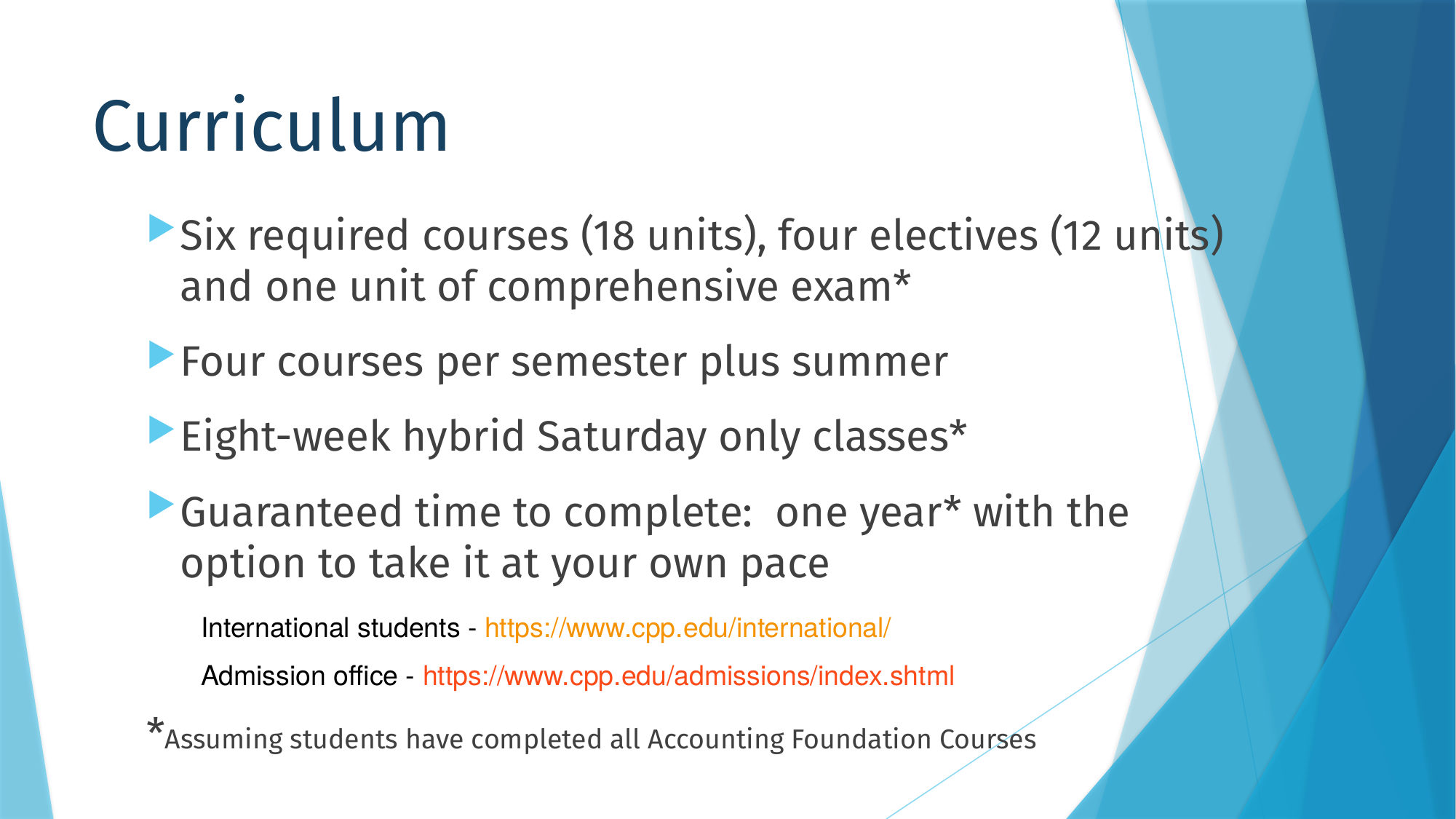

# Curriculum
Six required courses (18 units), four electives (12 units) and one unit of comprehensive exam*
Four courses per semester plus summer
Eight-week hybrid Saturday only classes*
Guaranteed time to complete:  one year* with the option to take it at your own pace
	International students - https://www.cpp.edu/international/
	Admission office - https://www.cpp.edu/admissions/index.shtml
*Assuming students have completed all Accounting Foundation Courses